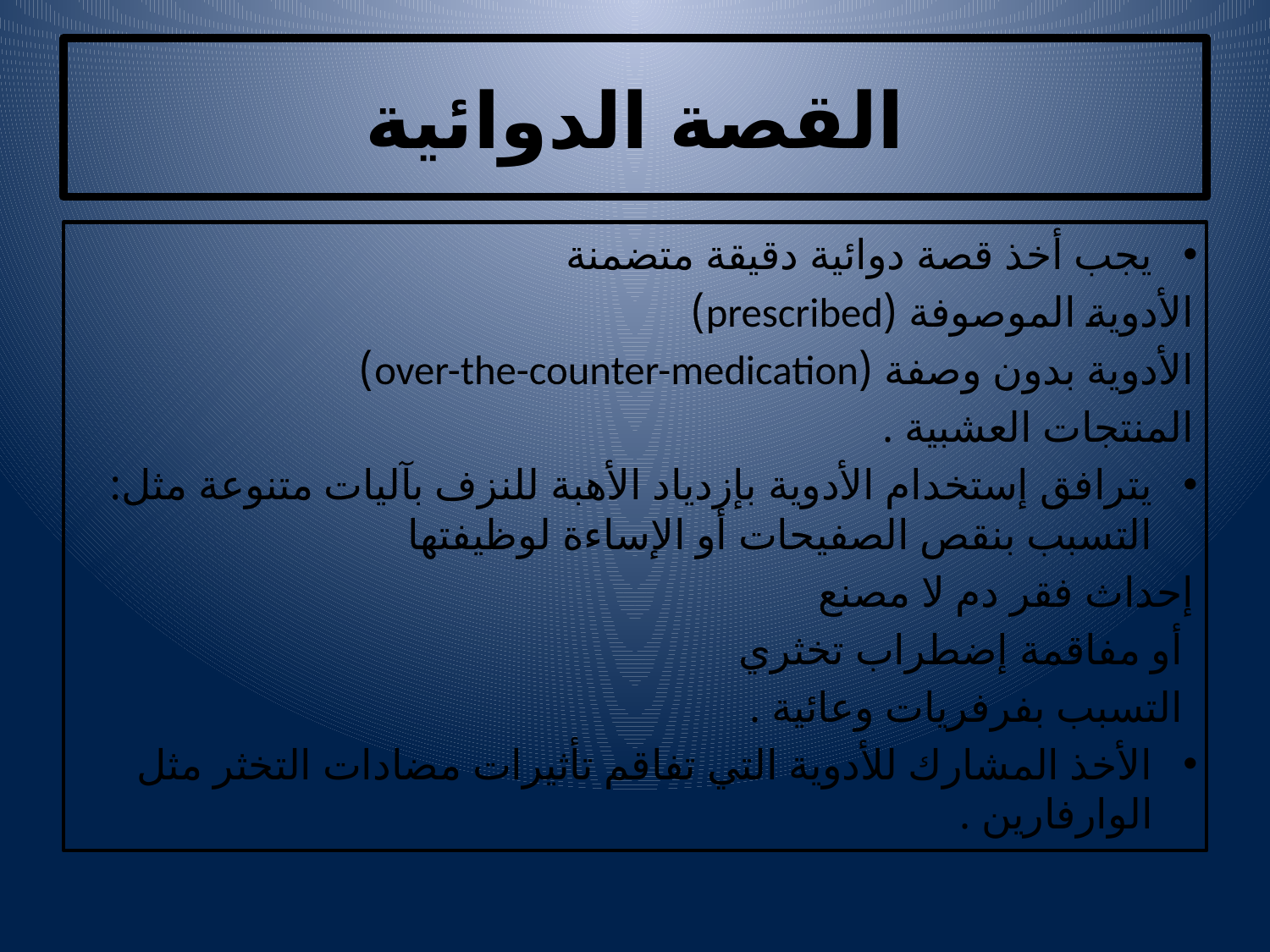

# القصة الدوائية
يجب أخذ قصة دوائية دقيقة متضمنة
الأدوية الموصوفة (prescribed)
الأدوية بدون وصفة (over-the-counter-medication)
المنتجات العشبية .
يترافق إستخدام الأدوية بإزدياد الأهبة للنزف بآليات متنوعة مثل: التسبب بنقص الصفيحات أو الإساءة لوظيفتها
إحداث فقر دم لا مصنع
 أو مفاقمة إضطراب تخثري
 التسبب بفرفريات وعائية .
الأخذ المشارك للأدوية التي تفاقم تأثيرات مضادات التخثر مثل الوارفارين .